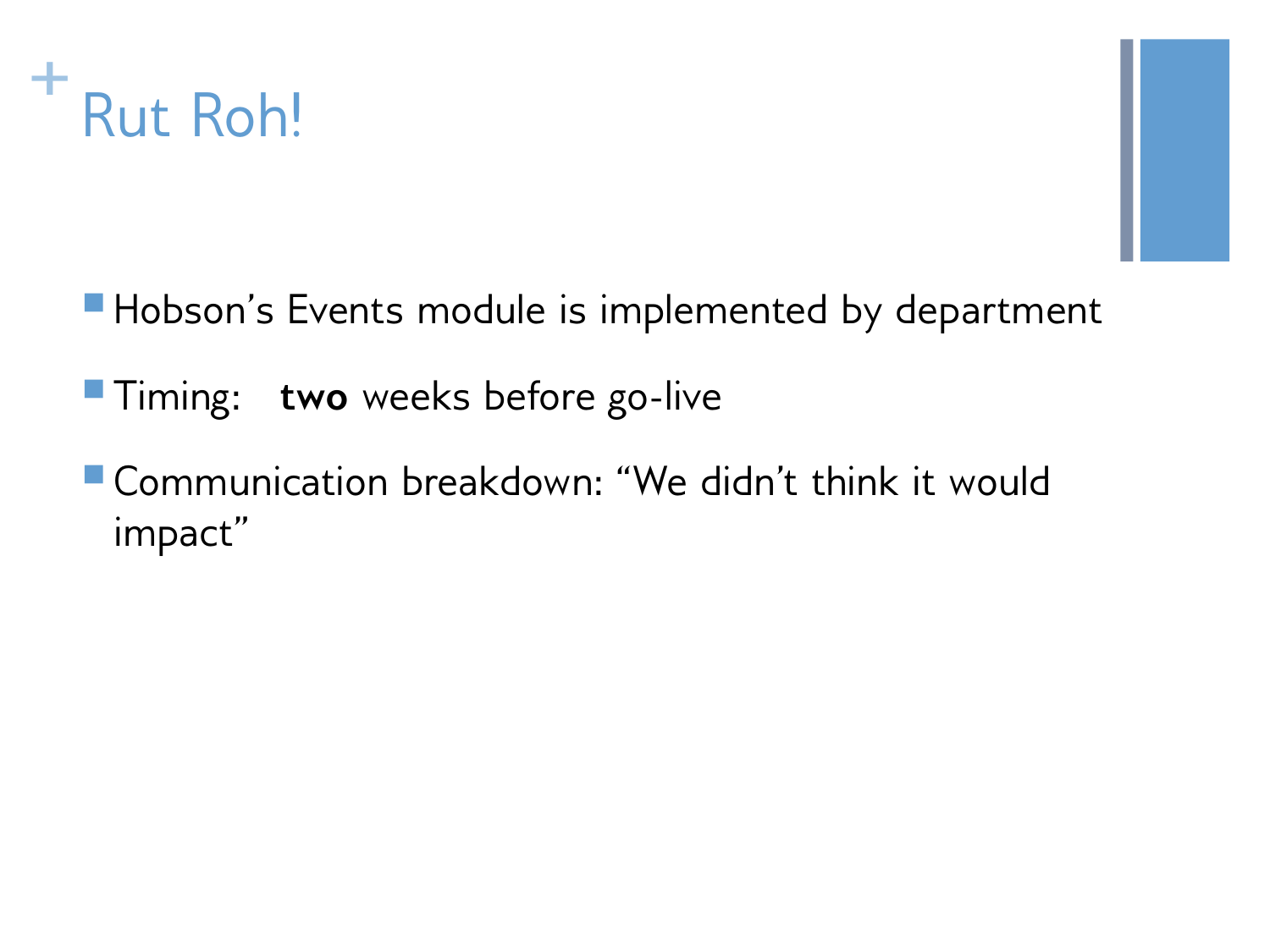

# Rut Roh!
Hobson’s Events module is implemented by department
Timing:   two weeks before go-live
Communication breakdown: “We didn’t think it would impact”